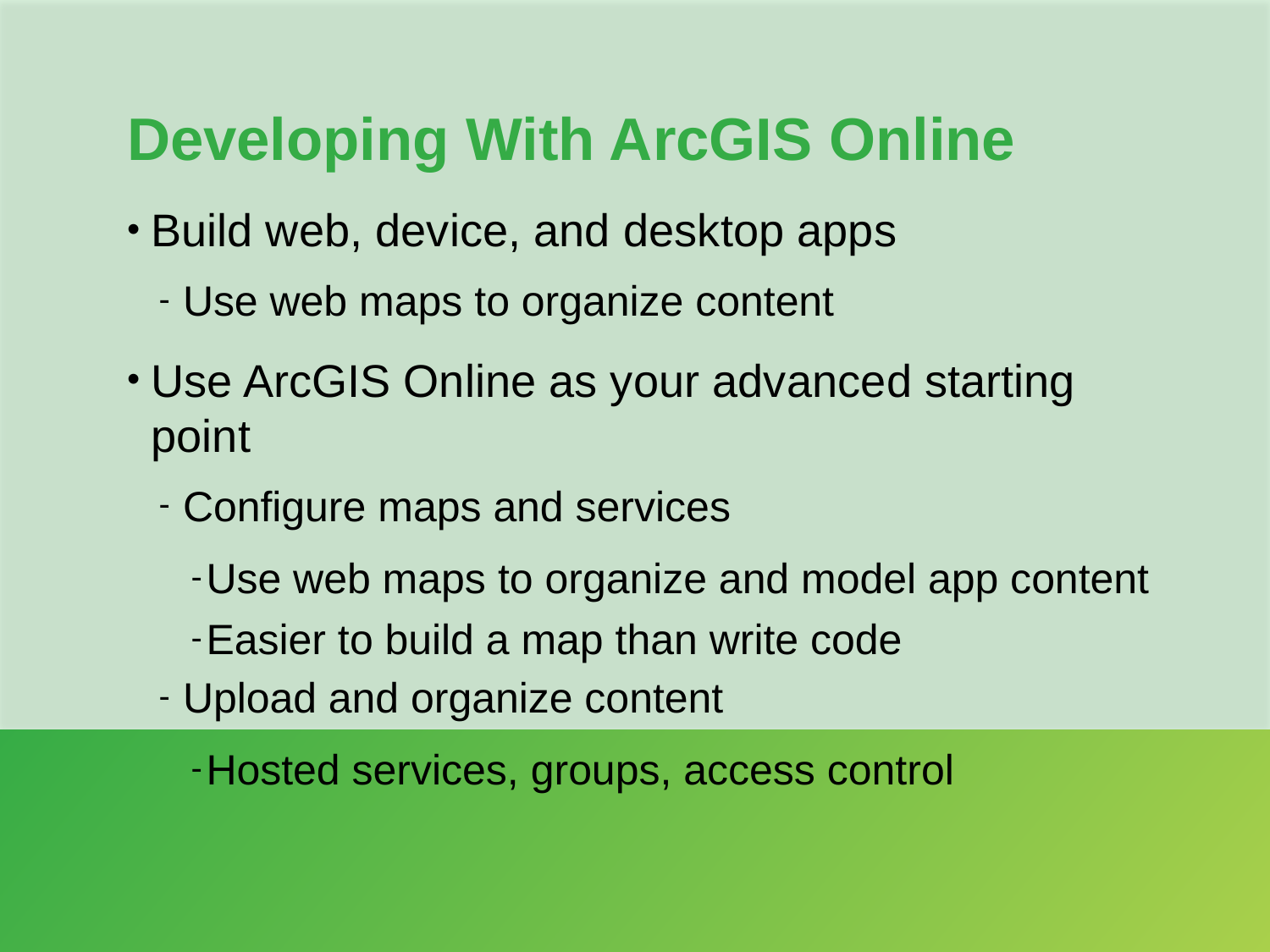

# Developing With ArcGIS Online
Build web, device, and desktop apps
Use web maps to organize content
Use ArcGIS Online as your advanced starting point
Configure maps and services
Use web maps to organize and model app content
Easier to build a map than write code
Upload and organize content
Hosted services, groups, access control